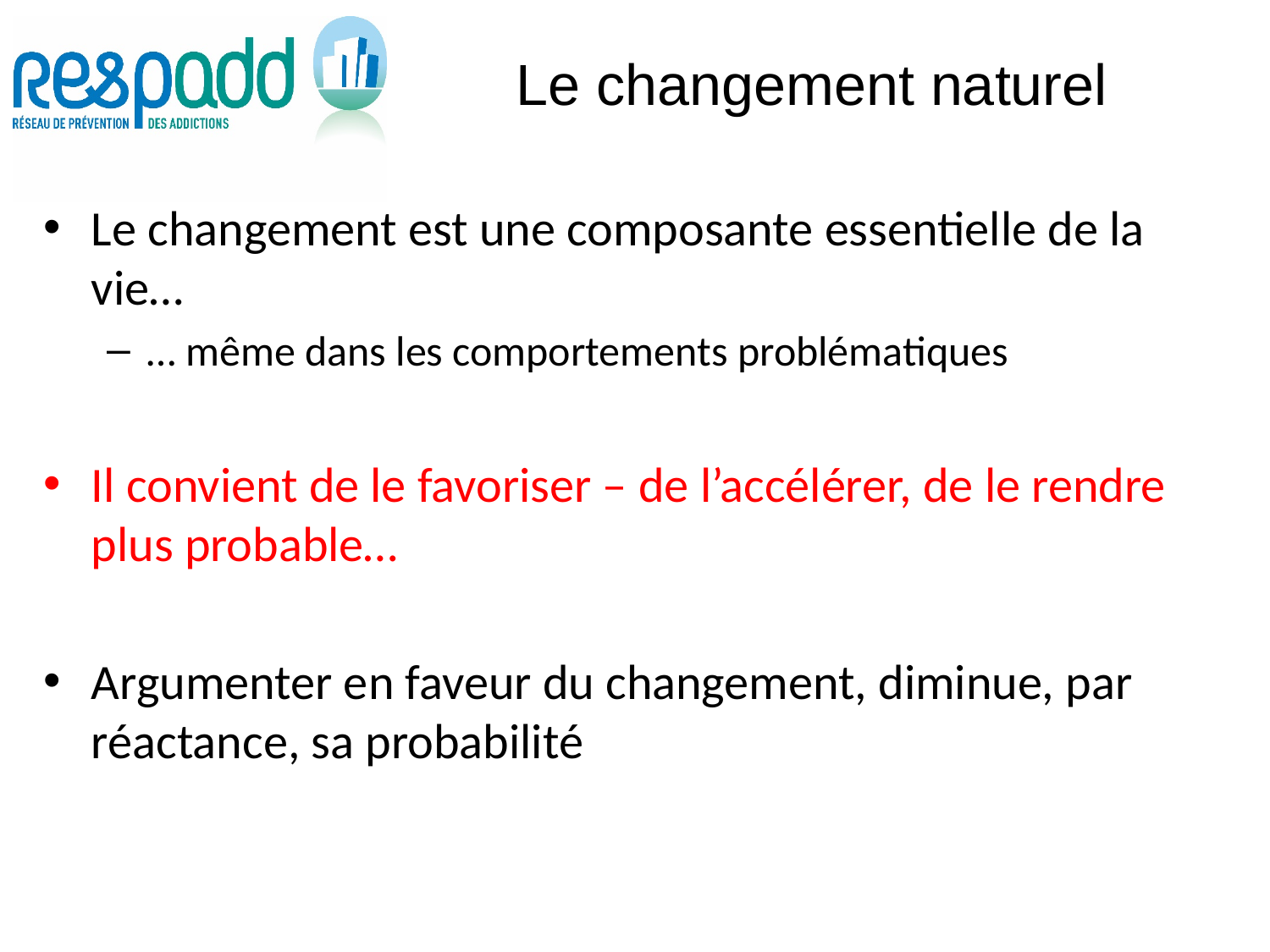

# Le changement naturel
Le changement est une composante essentielle de la vie…
… même dans les comportements problématiques

Il convient de le favoriser – de l’accélérer, de le rendre plus probable…

Argumenter en faveur du changement, diminue, par réactance, sa probabilité